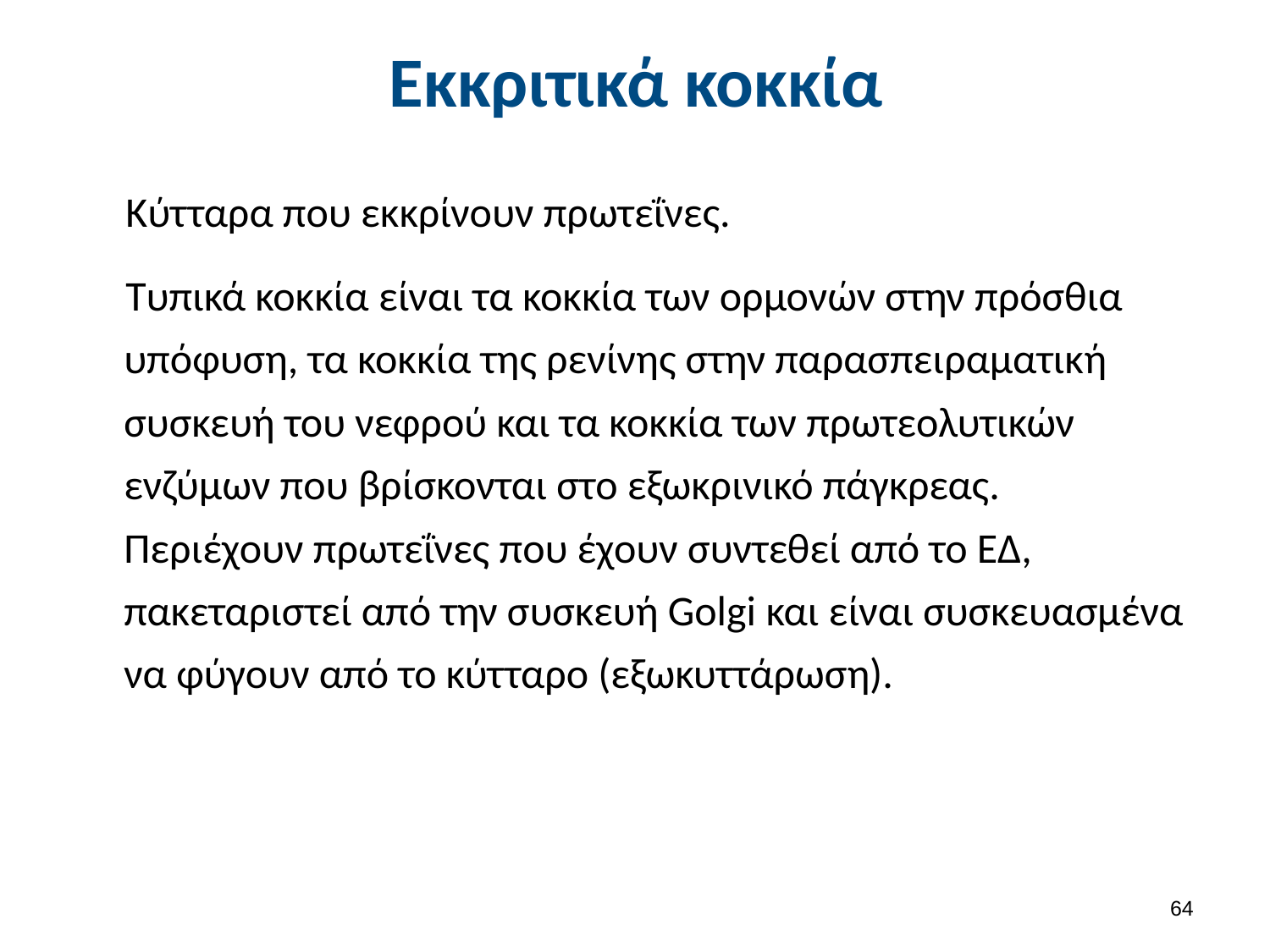

# Εκκριτικά κοκκία
Κύτταρα που εκκρίνουν πρωτεΐνες.
Τυπικά κοκκία είναι τα κοκκία των ορμονών στην πρόσθια υπόφυση, τα κοκκία της ρενίνης στην παρασπειραματική συσκευή του νεφρού και τα κοκκία των πρωτεολυτικών ενζύμων που βρίσκονται στο εξωκρινικό πάγκρεας.  Περιέχουν πρωτεΐνες που έχουν συντεθεί από το ΕΔ, πακεταριστεί από την συσκευή Golgi και είναι συσκευασμένα να φύγουν από το κύτταρο (εξωκυττάρωση).
64